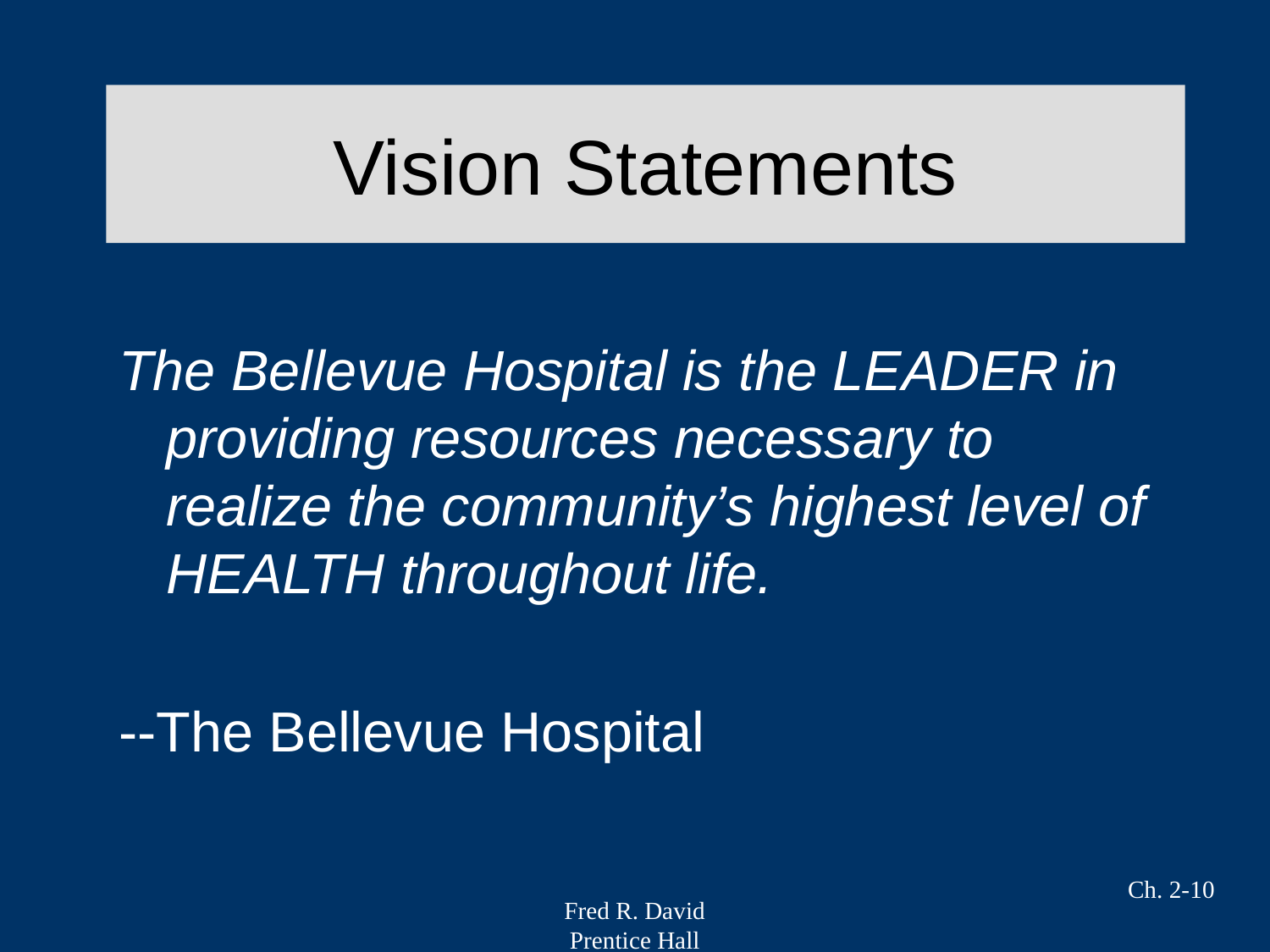

# Vision Statements
The Bellevue Hospital is the LEADER in providing resources necessary to realize the community’s highest level of HEALTH throughout life.

--The Bellevue Hospital

Ch. 2-10
Fred R. David
Prentice Hall